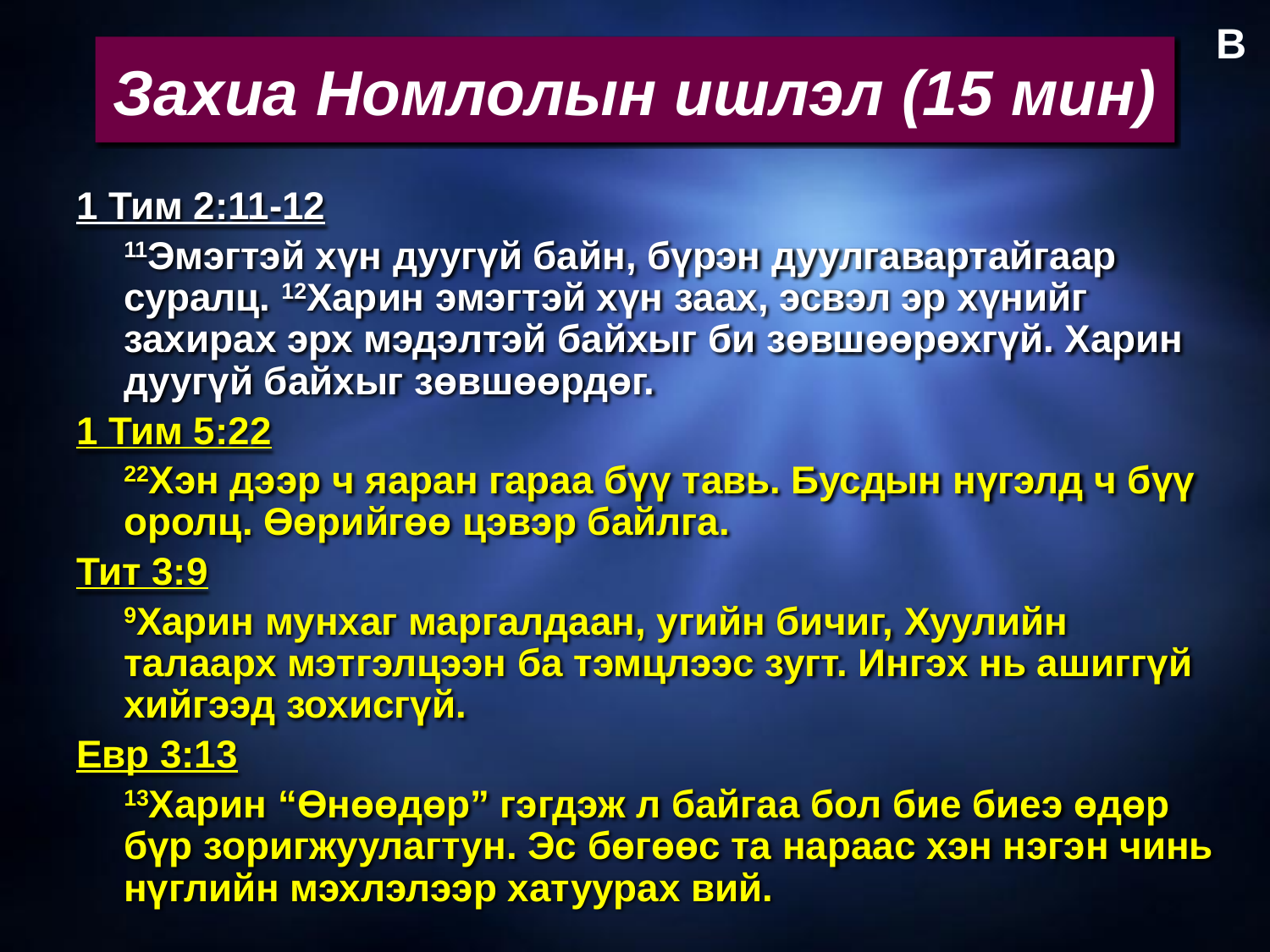

B
# Захиа Номлолын ишлэл (15 мин)
1 Тим 2:11-12
	11Эмэгтэй хүн дуугүй байн, бүрэн дуулгавартайгаар суралц. 12Харин эмэгтэй хүн заах, эсвэл эр хүнийг захирах эрх мэдэлтэй байхыг би зөвшөөрөхгүй. Харин дуугүй байхыг зөвшөөрдөг.
1 Тим 5:22
	22Хэн дээр ч яаран гараа бүү тавь. Бусдын нүгэлд ч бүү оролц. Өөрийгөө цэвэр байлга.
Тит 3:9
	9Харин мунхаг маргалдаан, угийн бичиг, Хуулийн талаарх мэтгэлцээн ба тэмцлээс зугт. Ингэх нь ашиггүй хийгээд зохисгүй.
Евр 3:13
	13Харин “Өнөөдөр” гэгдэж л байгаа бол бие биеэ өдөр бүр зоригжуулагтун. Эс бөгөөс та нараас хэн нэгэн чинь нүглийн мэхлэлээр хатуурах вий.